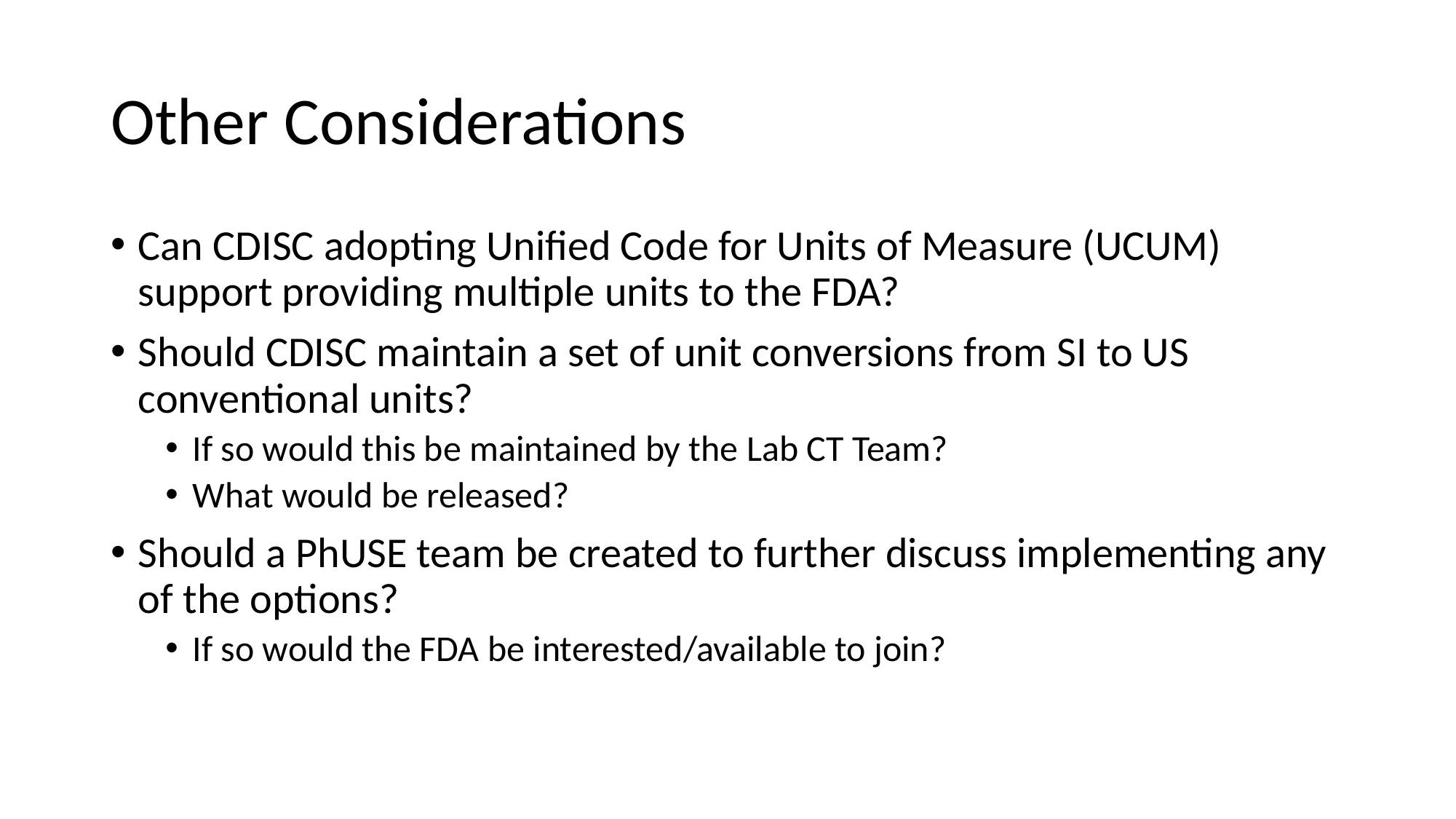

# Other Considerations
Can CDISC adopting Unified Code for Units of Measure (UCUM) support providing multiple units to the FDA?
Should CDISC maintain a set of unit conversions from SI to US conventional units?
If so would this be maintained by the Lab CT Team?
What would be released?
Should a PhUSE team be created to further discuss implementing any of the options?
If so would the FDA be interested/available to join?